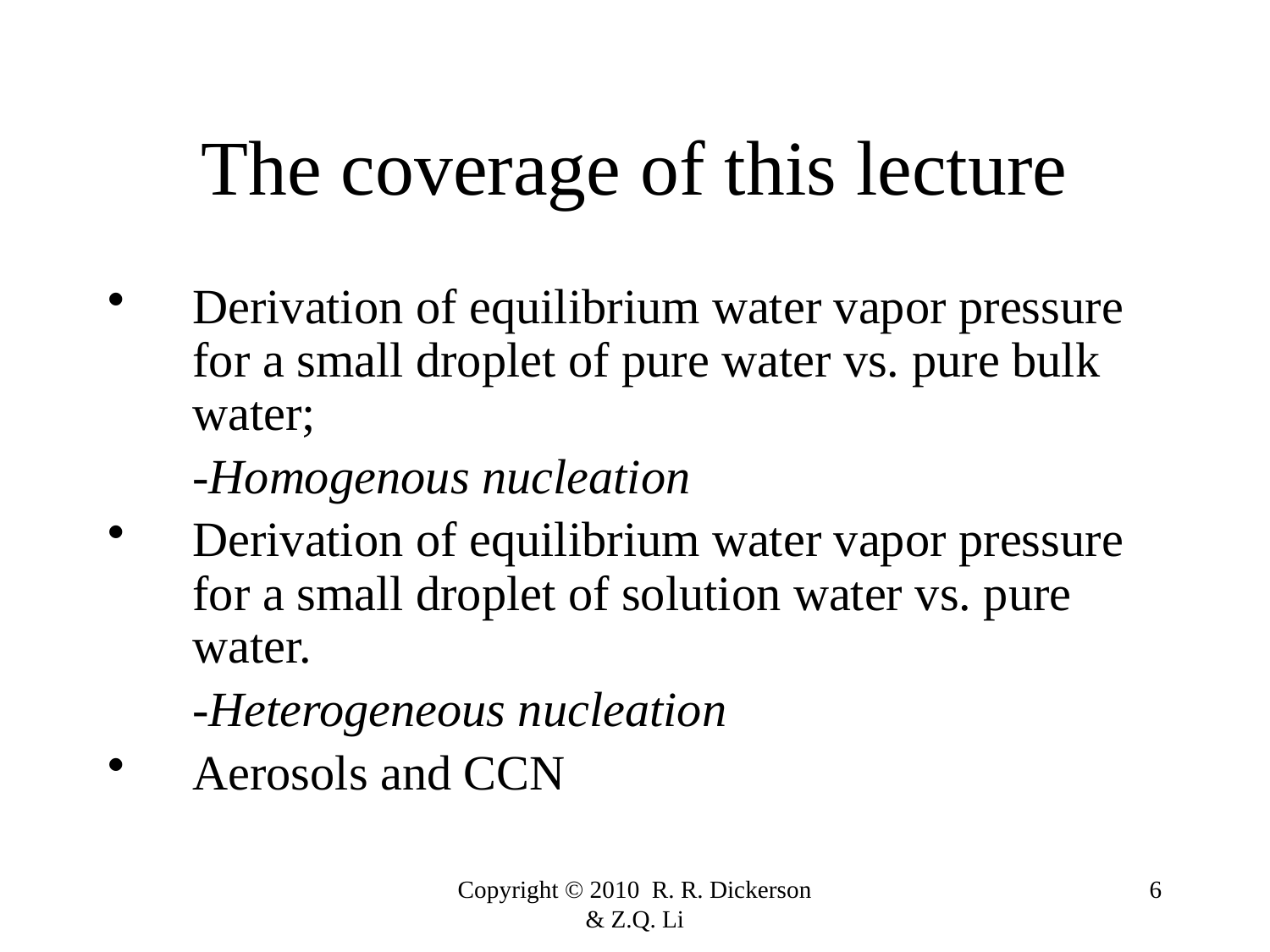

# The coverage of this lecture
Derivation of equilibrium water vapor pressure for a small droplet of pure water vs. pure bulk water;
	-Homogenous nucleation
Derivation of equilibrium water vapor pressure for a small droplet of solution water vs. pure water.
	-Heterogeneous nucleation
Aerosols and CCN
Copyright © 2010  R. R. Dickerson & Z.Q. Li
6